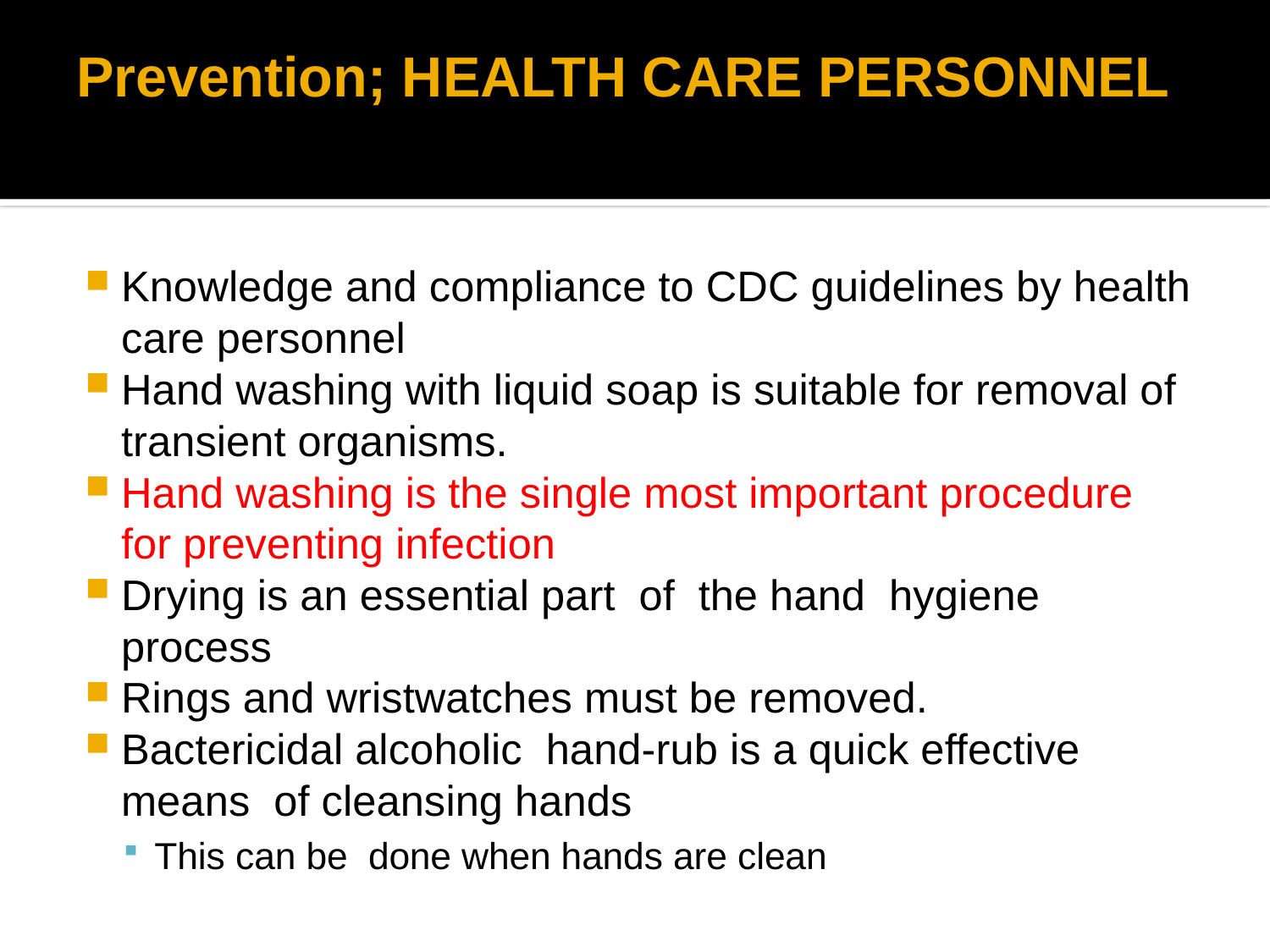

# Prevention; HEALTH CARE PERSONNEL
Knowledge and compliance to CDC guidelines by health care personnel
Hand washing with liquid soap is suitable for removal of transient organisms.
Hand washing is the single most important procedure for preventing infection
Drying is an essential part  of  the hand  hygiene process
Rings and wristwatches must be removed.
Bactericidal alcoholic  hand-rub is a quick effective  means  of cleansing hands
This can be  done when hands are clean